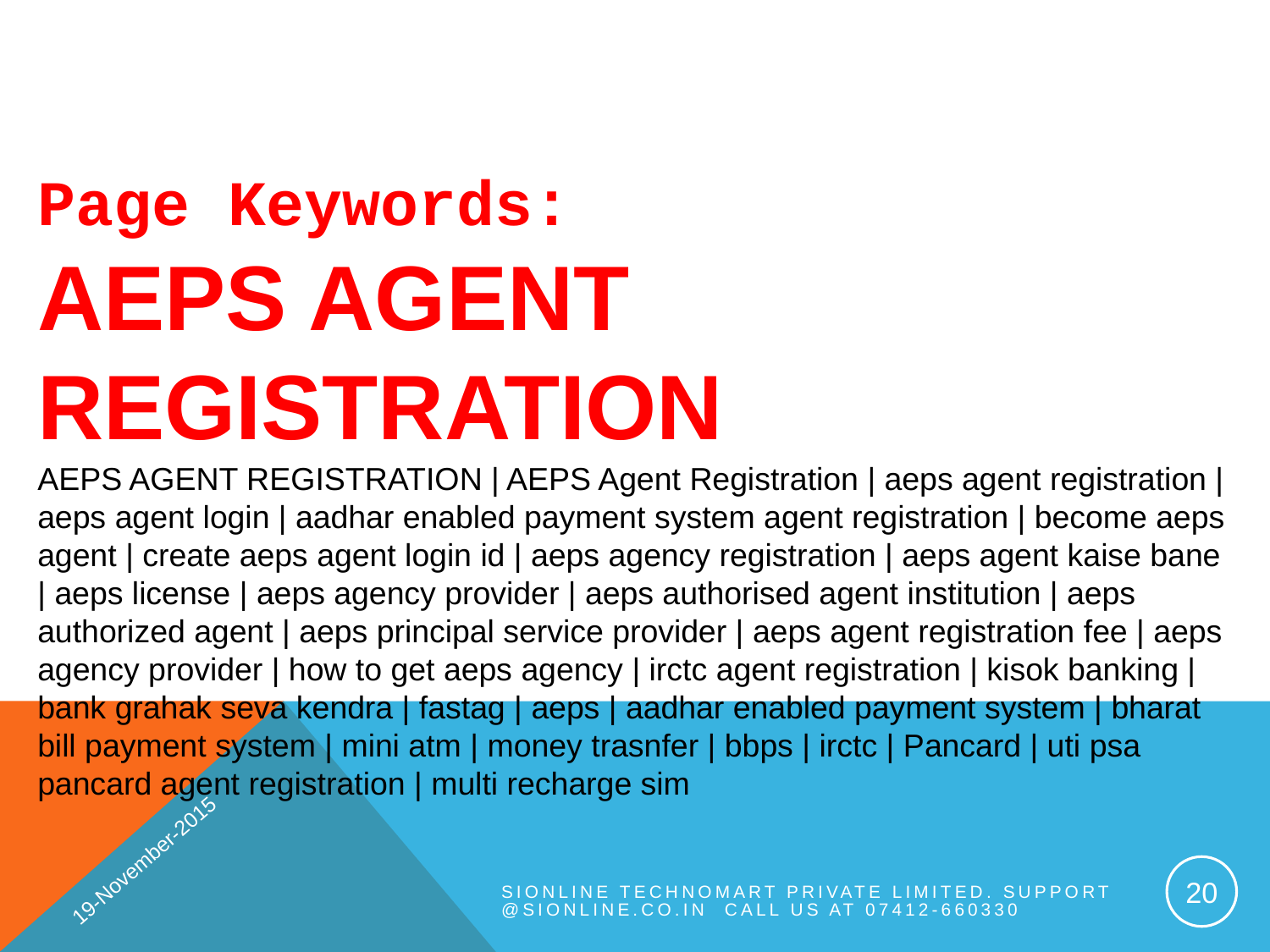

Page Keywords:
AEPS AGENT REGISTRATION
AEPS AGENT REGISTRATION | AEPS Agent Registration | aeps agent registration | aeps agent login | aadhar enabled payment system agent registration | become aeps agent | create aeps agent login id | aeps agency registration | aeps agent kaise bane | aeps license | aeps agency provider | aeps authorised agent institution | aeps authorized agent | aeps principal service provider | aeps agent registration fee | aeps agency provider | how to get aeps agency | irctc agent registration | kisok banking | bank grahak seva kendra | fastag | aeps | aadhar enabled payment system | bharat bill payment system | mini atm | money trasnfer | bbps | irctc | Pancard | uti psa pancard agent registration | multi recharge sim
19-November-2015
20
SiOnline Technomart Private Limited. Support@sionline.co.in  Call us at 07412-660330